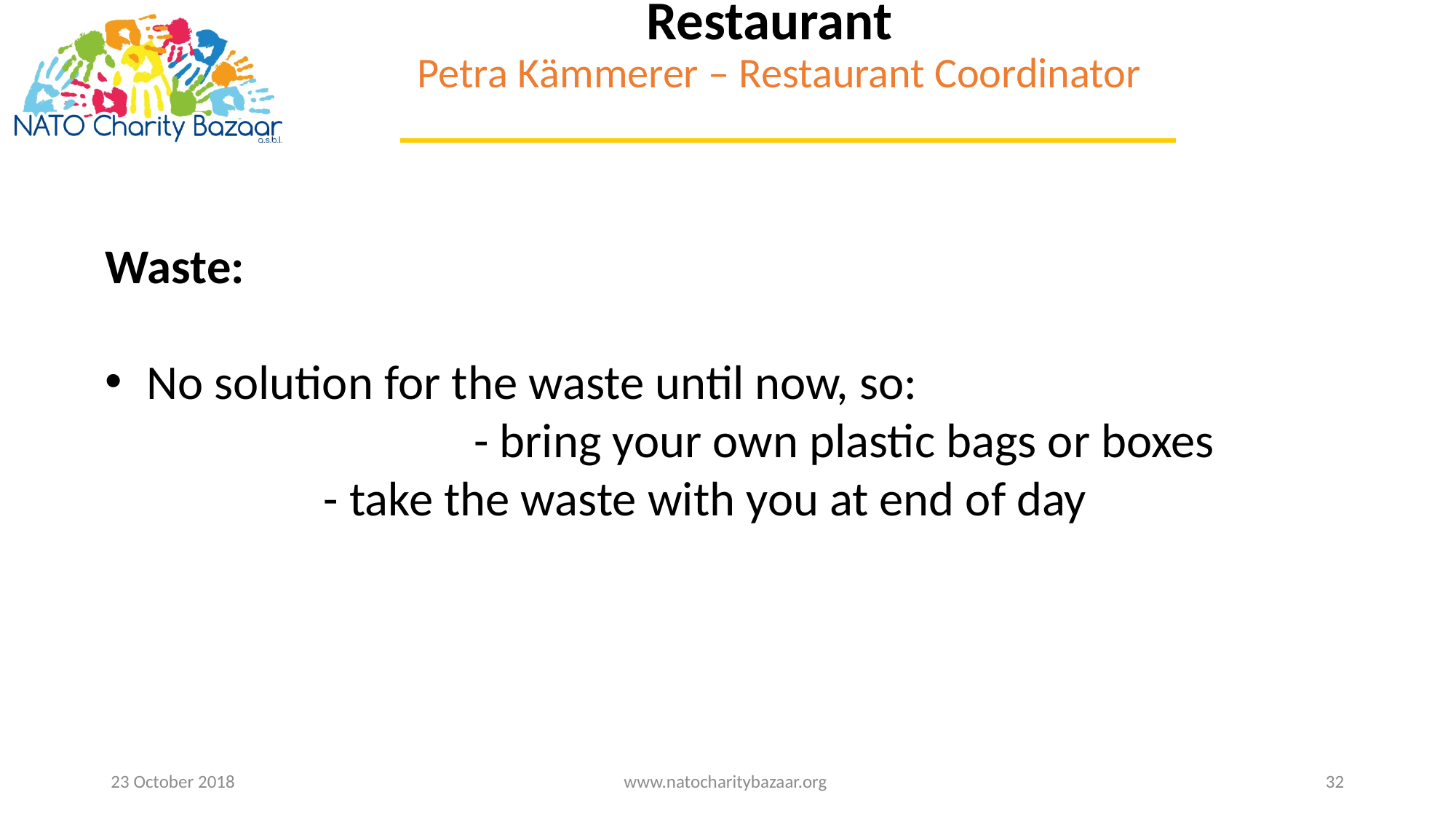

# Restaurant Petra Kämmerer – Restaurant Coordinator

Waste:

No solution for the waste until now, so: 							- bring your own plastic bags or boxes
		- take the waste with you at end of day

23 October 2018
www.natocharitybazaar.org
32